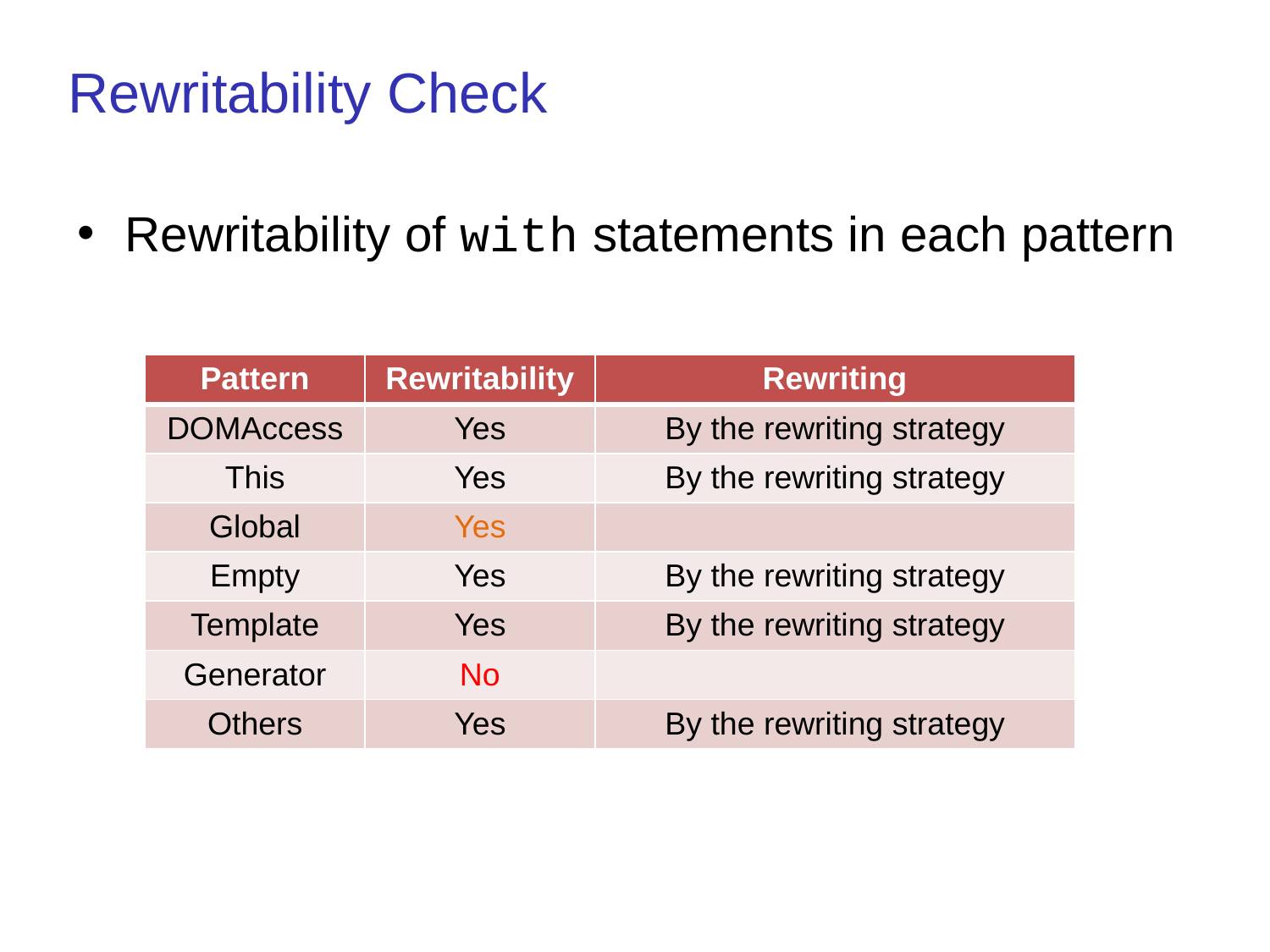

# Rewritability Check
Rewritability of with statements in each pattern
| Pattern | Rewritability | Rewriting |
| --- | --- | --- |
| DOMAccess | Yes | By the rewriting strategy |
| This | Yes | By the rewriting strategy |
| Global | Yes |  |
| Empty | Yes | By the rewriting strategy |
| Template | Yes | By the rewriting strategy |
| Generator | No |  |
| Others | Yes | By the rewriting strategy |